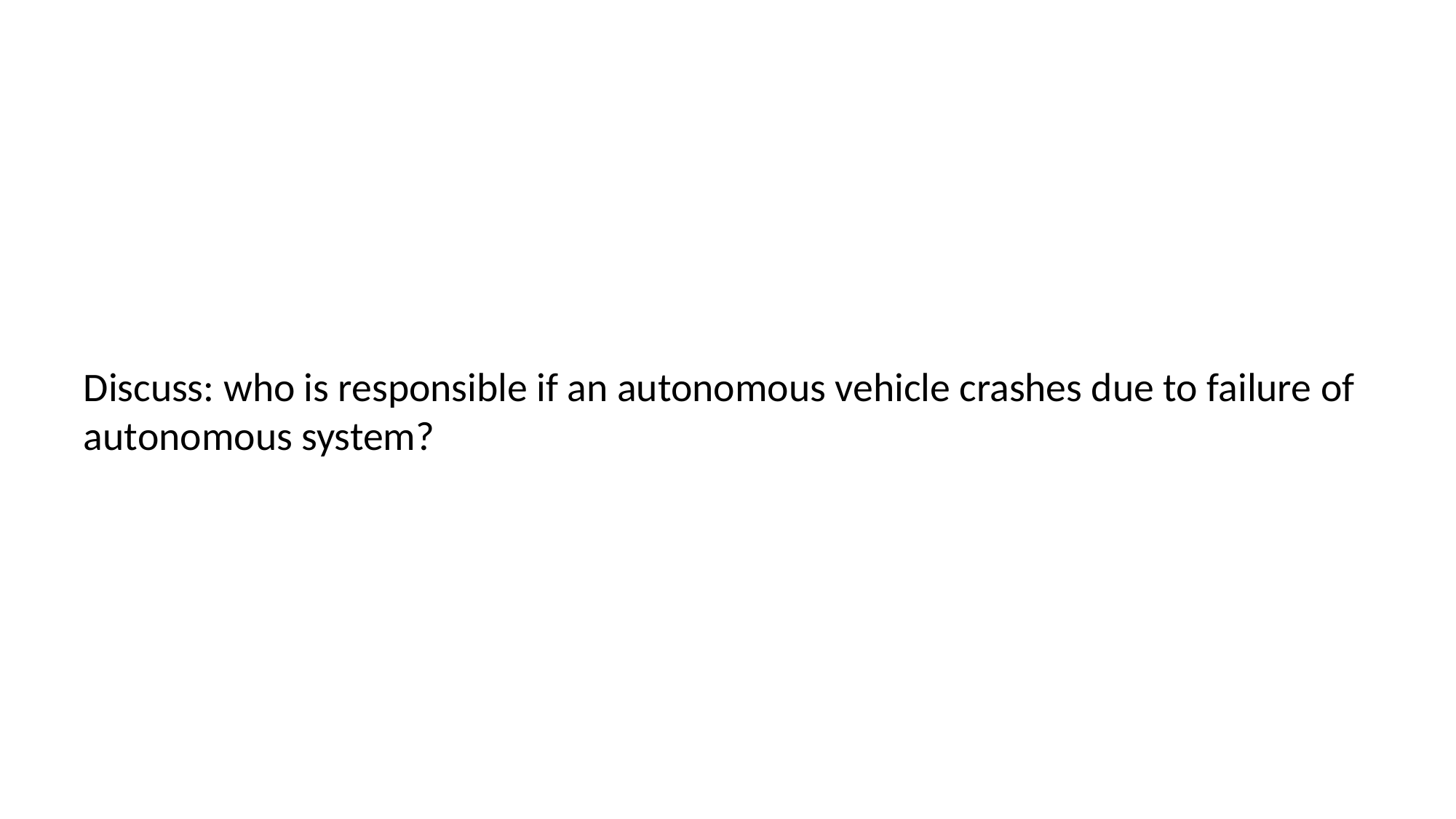

# Discuss: who is responsible if an autonomous vehicle crashes due to failure of autonomous system?